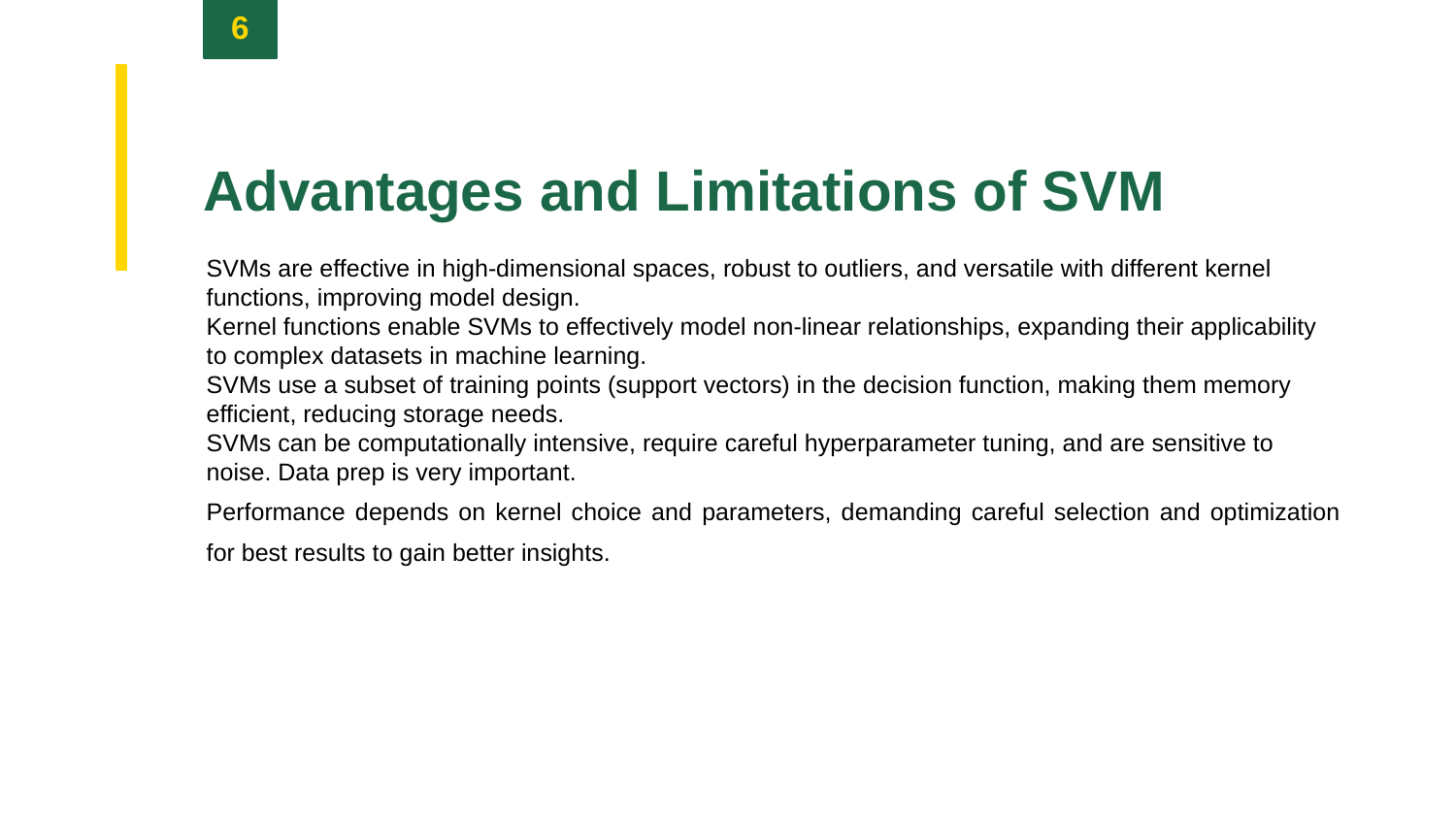

6

Advantages and Limitations of SVM
SVMs are effective in high-dimensional spaces, robust to outliers, and versatile with different kernel functions, improving model design.
Kernel functions enable SVMs to effectively model non-linear relationships, expanding their applicability to complex datasets in machine learning.
SVMs use a subset of training points (support vectors) in the decision function, making them memory efficient, reducing storage needs.
SVMs can be computationally intensive, require careful hyperparameter tuning, and are sensitive to noise. Data prep is very important.
Performance depends on kernel choice and parameters, demanding careful selection and optimization for best results to gain better insights.